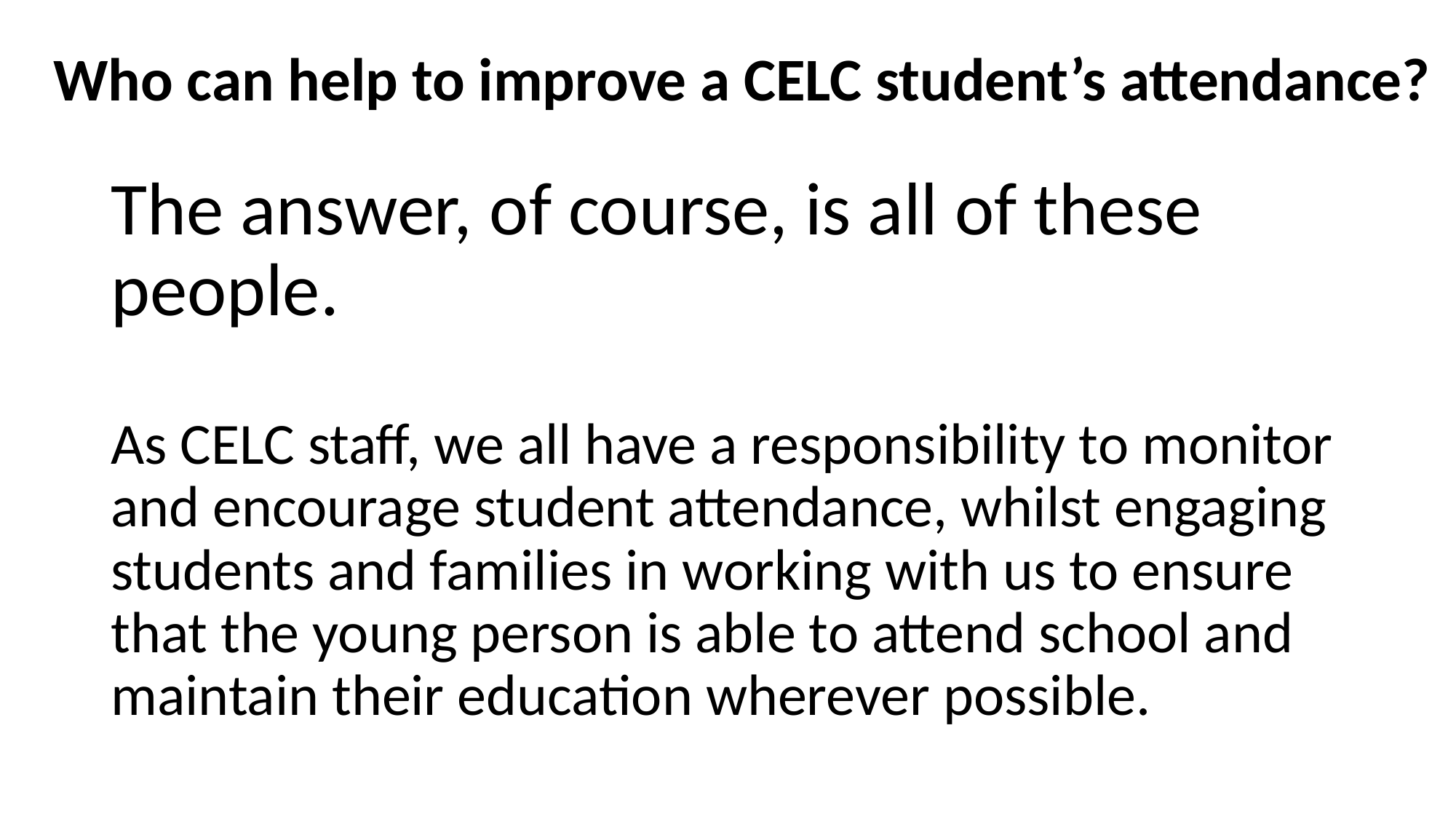

# Who can help to improve a CELC student’s attendance?
The answer, of course, is all of these people.

As CELC staff, we all have a responsibility to monitor and encourage student attendance, whilst engaging students and families in working with us to ensure that the young person is able to attend school and maintain their education wherever possible.